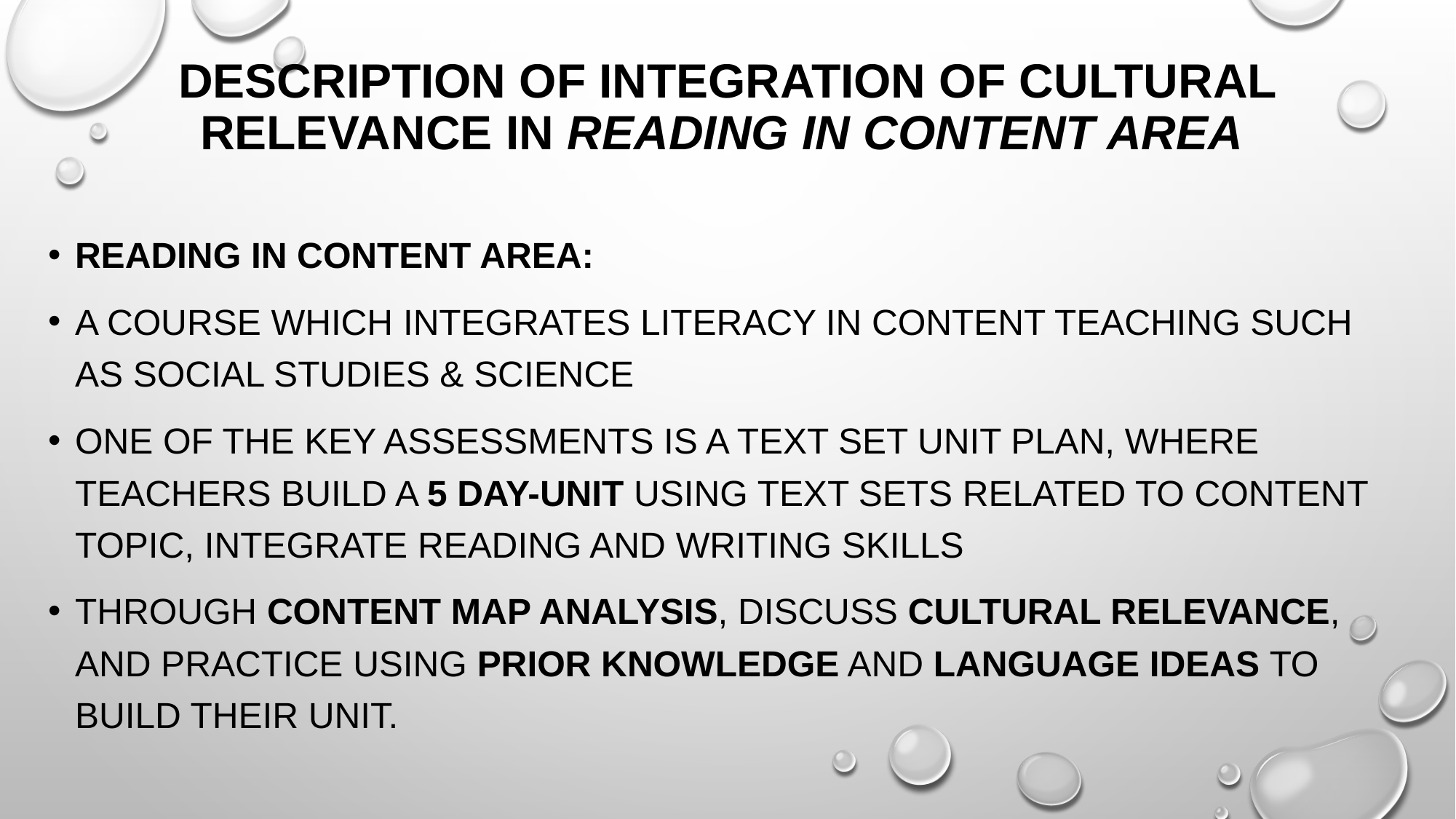

# Description of Integration of CULTURAL Relevance in Reading in Content Area
Reading in Content Area:
A course which integrates literacy in content teaching such as social studies & science
One of the key assessments is a Text Set Unit Plan, where teachers build a 5 day-unit using text sets related to content topic, integrate reading and writing skills
Through content map analysis, DISCUSS CULTURAL RELEVANCE, and practice using prior knowledge and language ideas to build their unit.